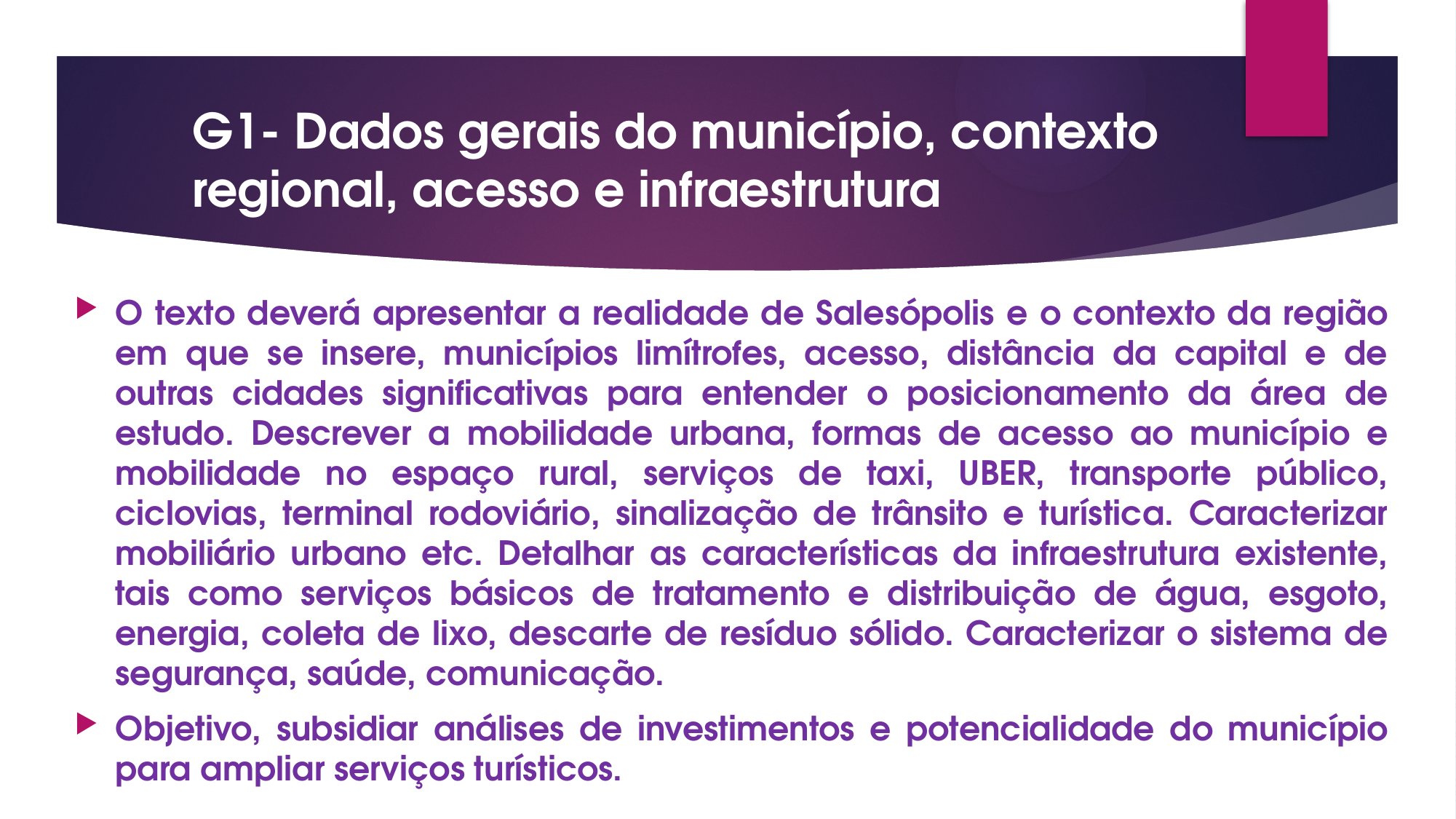

# G1- Dados gerais do município, contexto regional, acesso e infraestrutura
O texto deverá apresentar a realidade de Salesópolis e o contexto da região em que se insere, municípios limítrofes, acesso, distância da capital e de outras cidades significativas para entender o posicionamento da área de estudo. Descrever a mobilidade urbana, formas de acesso ao município e mobilidade no espaço rural, serviços de taxi, UBER, transporte público, ciclovias, terminal rodoviário, sinalização de trânsito e turística. Caracterizar mobiliário urbano etc. Detalhar as características da infraestrutura existente, tais como serviços básicos de tratamento e distribuição de água, esgoto, energia, coleta de lixo, descarte de resíduo sólido. Caracterizar o sistema de segurança, saúde, comunicação.
Objetivo, subsidiar análises de investimentos e potencialidade do município para ampliar serviços turísticos.